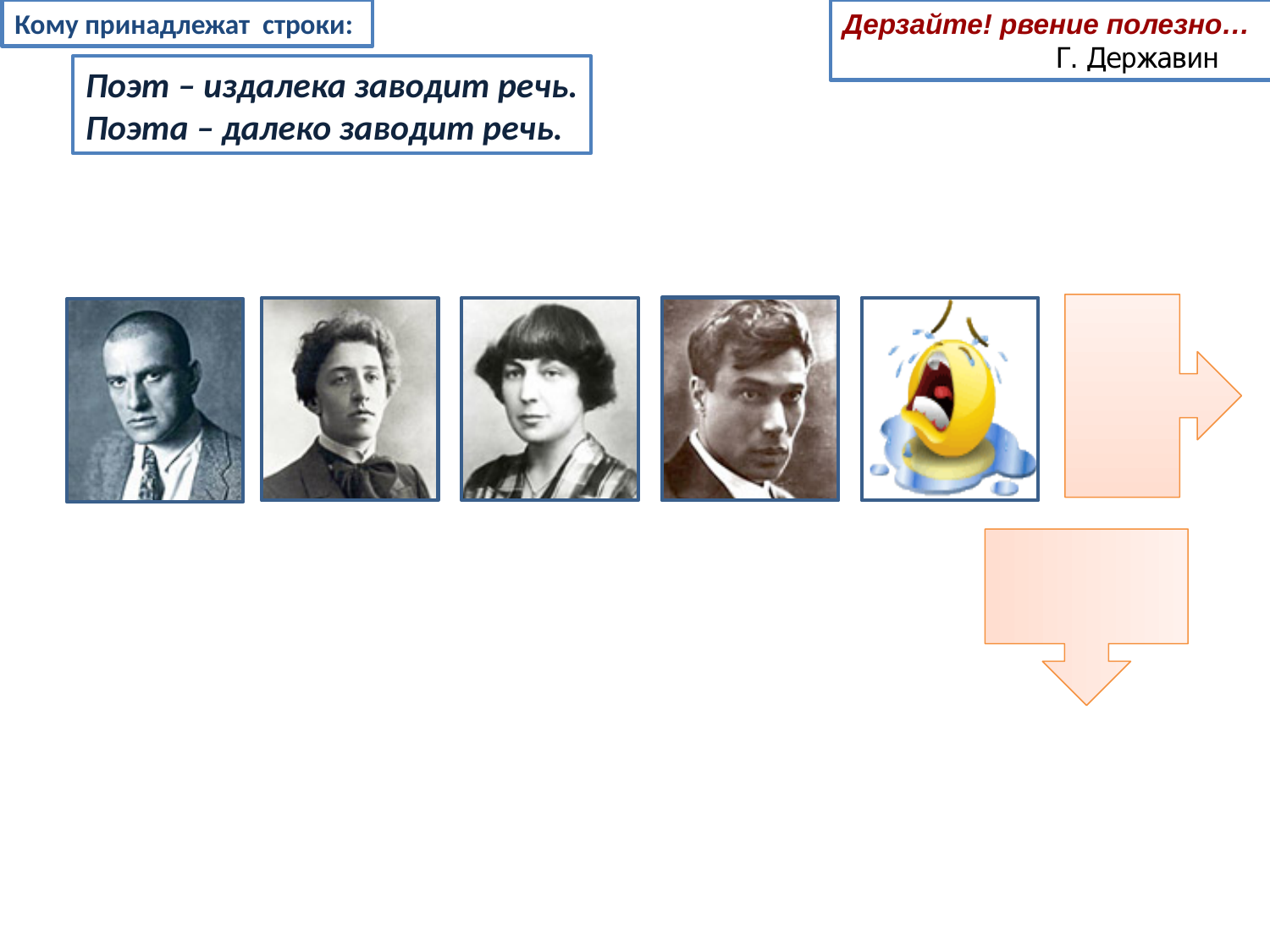

Кому принадлежат  строки:
Дерзайте! рвение полезно…
                        Г. Державин
Поэт – издалека заводит речь.
Поэта – далеко заводит речь.